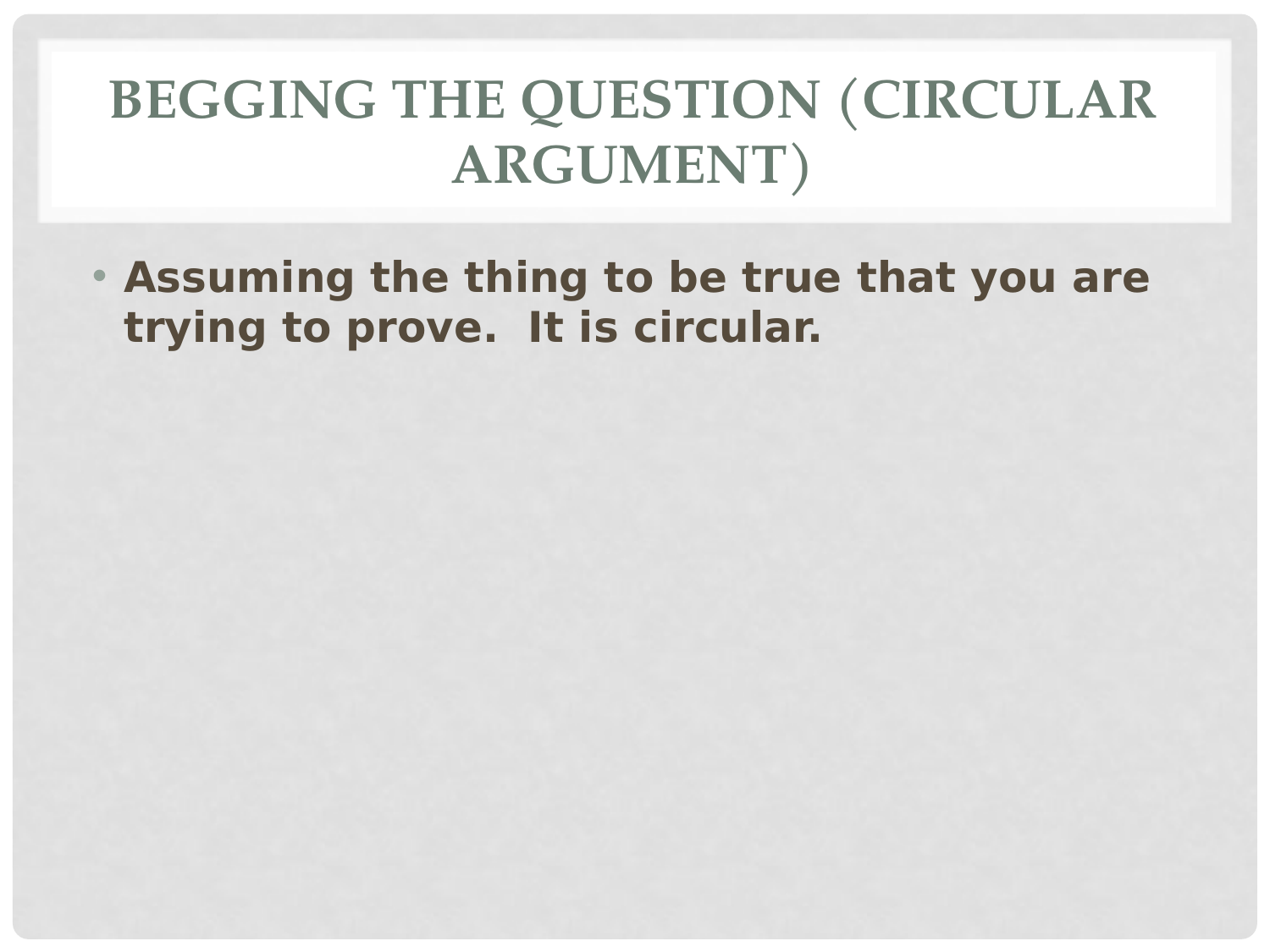

# Begging the Question (Circular Argument)
Assuming the thing to be true that you are trying to prove.  It is circular.